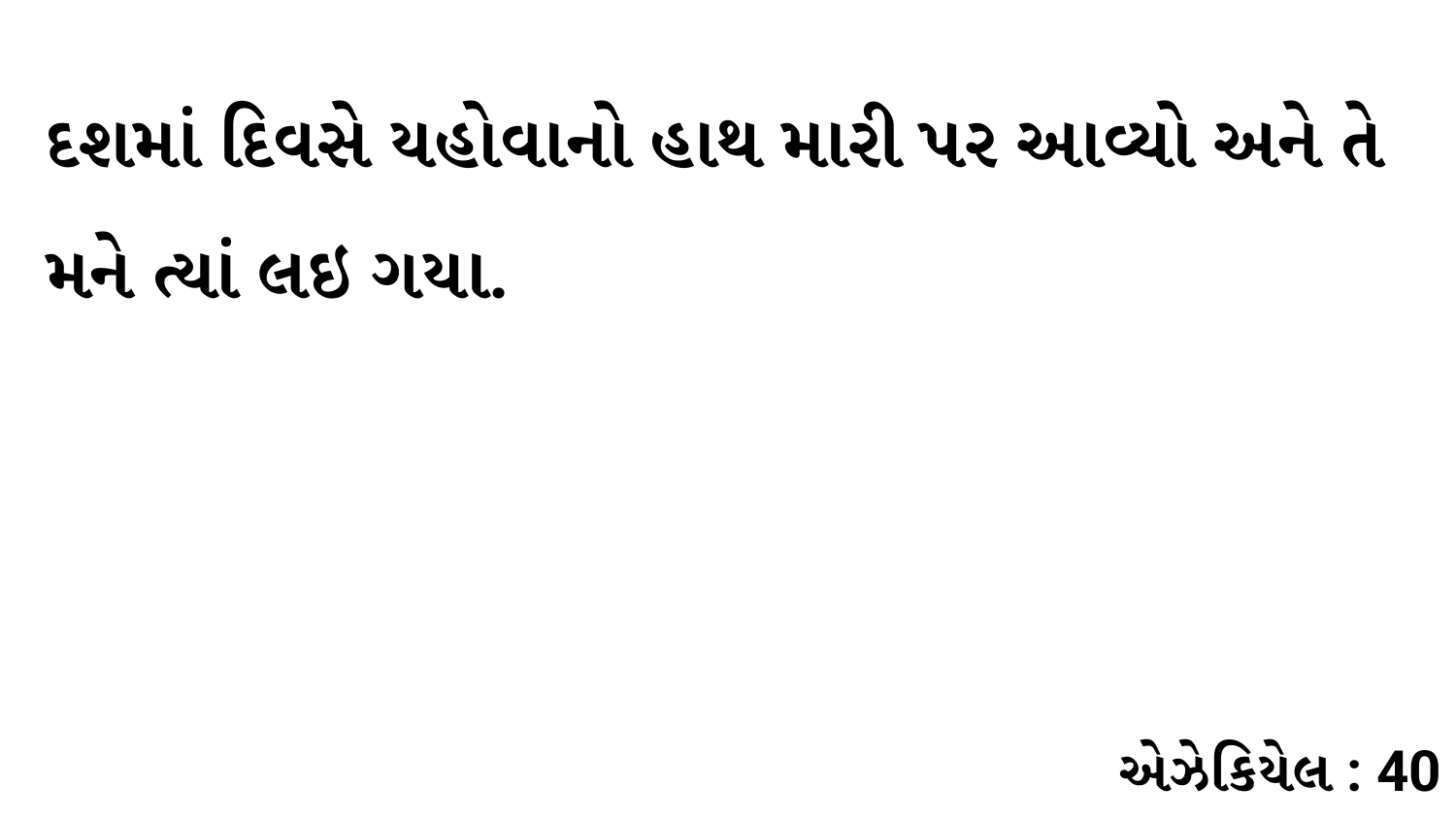

દશમાં દિવસે યહોવાનો હાથ મારી પર આવ્યો અને તે મને ત્યાં લઇ ગયા.
એઝેકિયેલ : 40